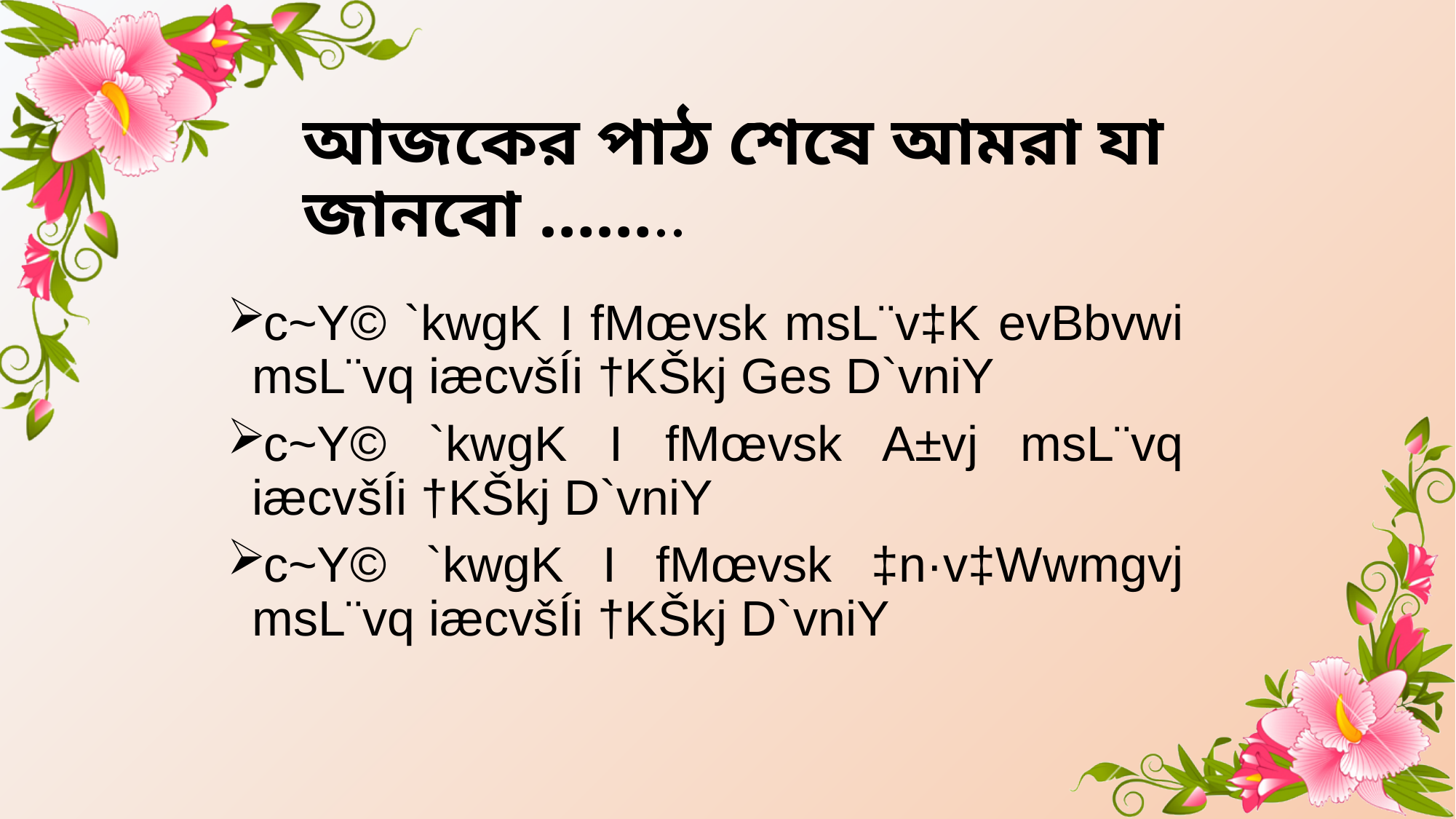

# আজকের পাঠ শেষে আমরা যা জানবো ……..
c~Y© `kwgK I fMœvsk msL¨v‡K evBbvwi msL¨vq iæcvšÍi †KŠkj Ges D`vniY
c~Y© `kwgK I fMœvsk A±vj msL¨vq iæcvšÍi †KŠkj D`vniY
c~Y© `kwgK I fMœvsk ‡n·v‡Wwmgvj msL¨vq iæcvšÍi †KŠkj D`vniY